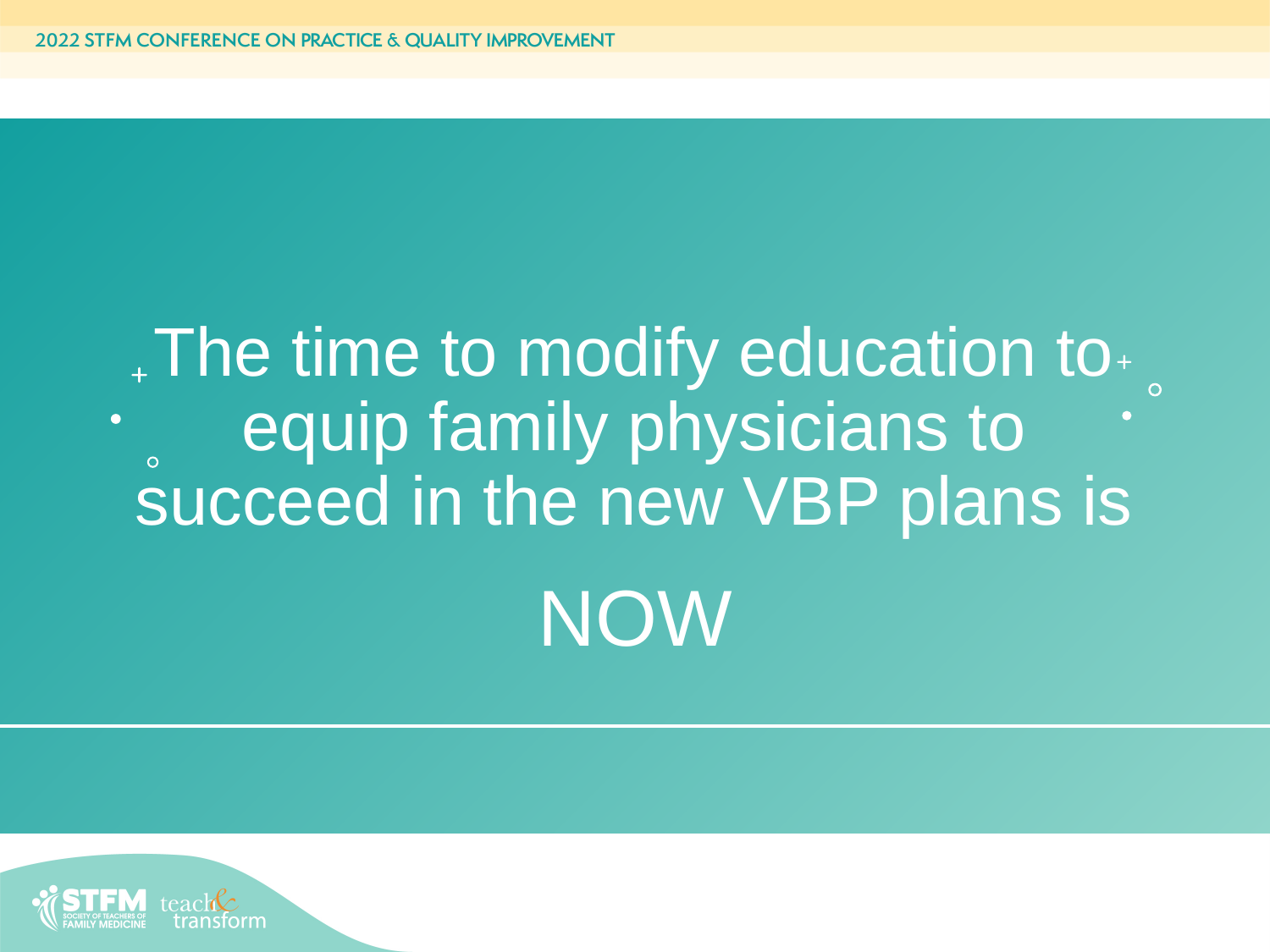

# The time to modify education to equip family physicians to succeed in the new VBP plans is

NOW